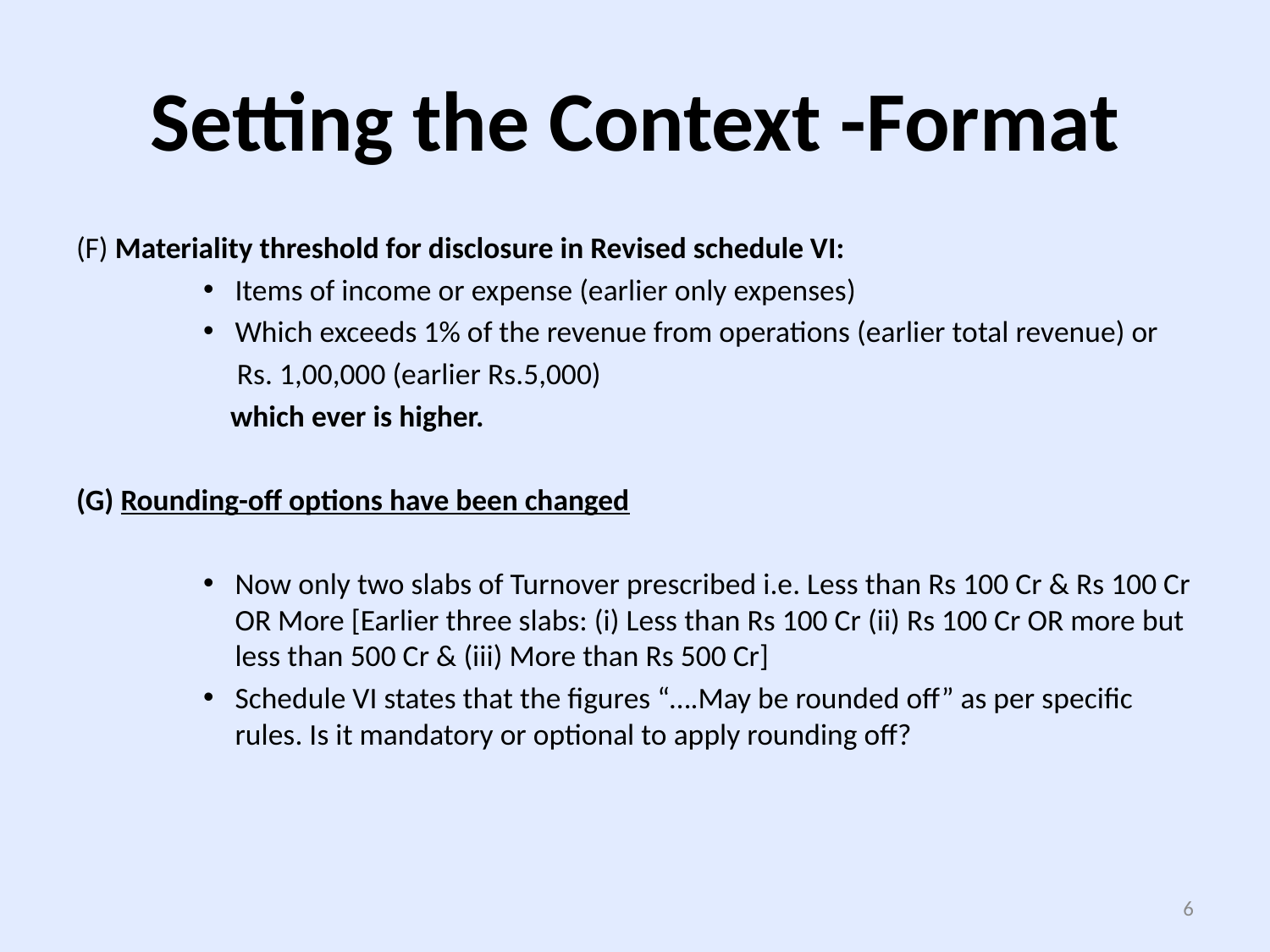

# Setting the Context -Format
(F) Materiality threshold for disclosure in Revised schedule VI:
Items of income or expense (earlier only expenses)
Which exceeds 1% of the revenue from operations (earlier total revenue) or
     Rs. 1,00,000 (earlier Rs.5,000)
       	    which ever is higher.

(G) Rounding-off options have been changed

Now only two slabs of Turnover prescribed i.e. Less than Rs 100 Cr & Rs 100 Cr OR More [Earlier three slabs: (i) Less than Rs 100 Cr (ii) Rs 100 Cr OR more but less than 500 Cr & (iii) More than Rs 500 Cr]
Schedule VI states that the figures “….May be rounded off” as per specific rules. Is it mandatory or optional to apply rounding off?

6